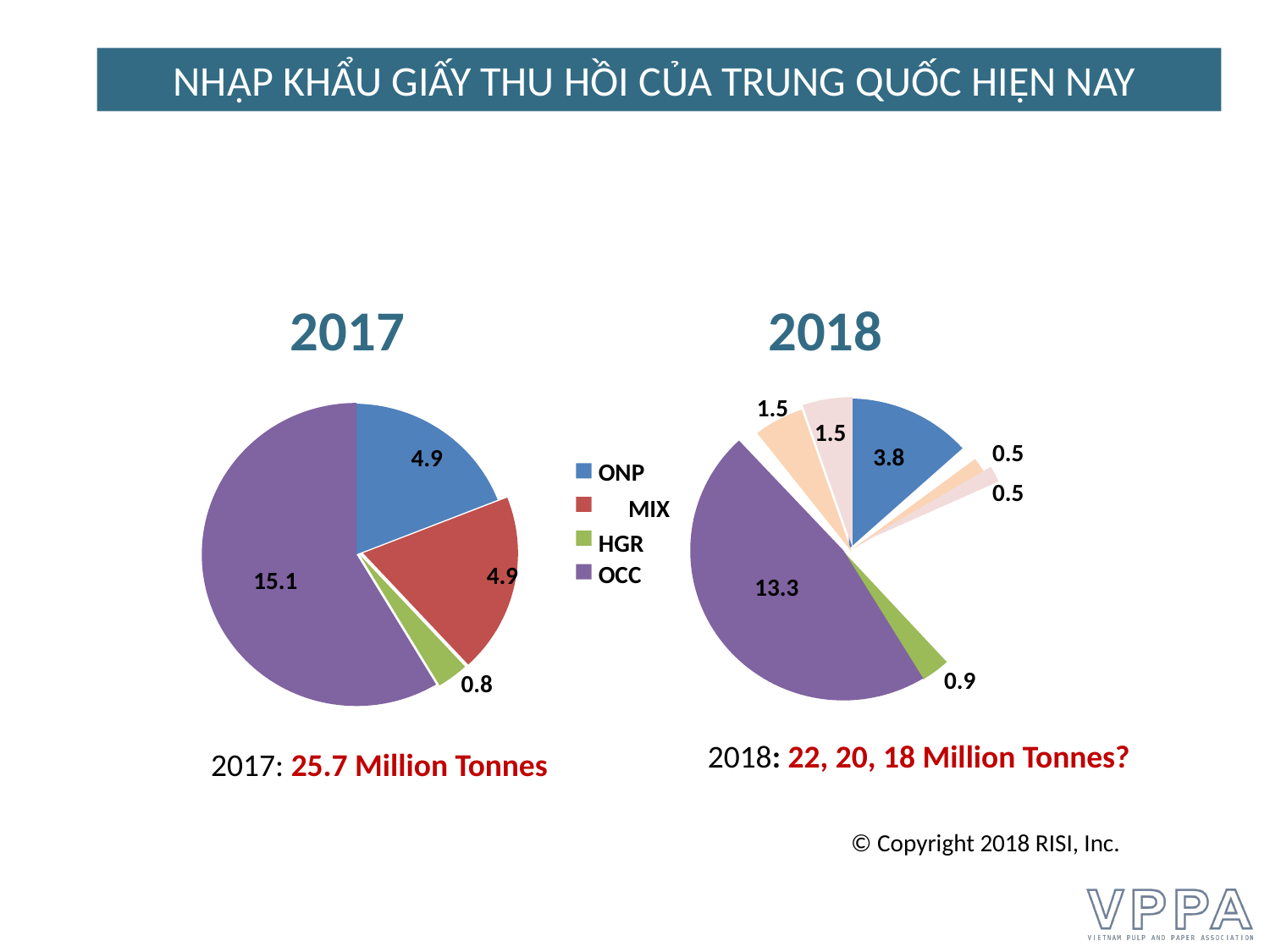

NHẬP KHẨU GIẤY THU HỒI CỦA TRUNG QUỐC HIỆN NAY

2018
2017
1.5

1.5
0.5
0.5
3.8

4.9
ONP
 MIX  HGR

OCC
4.9
15.1

13.3
0.8
0.9
2018: 22, 20, 18 Million Tonnes?
2017: 25.7 Million Tonnes
© Copyright 2018 RISI, Inc.